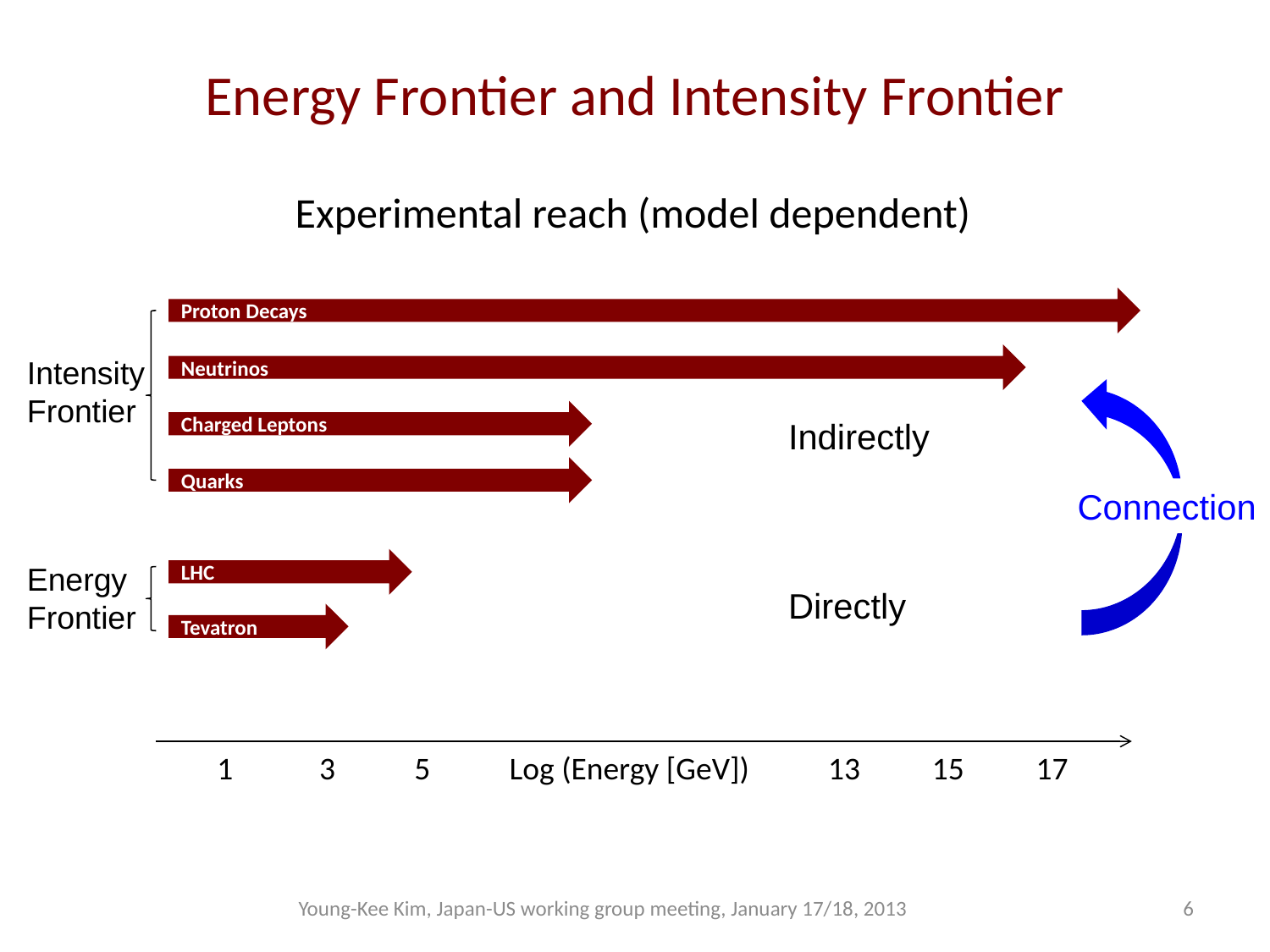

# Energy Frontier and Intensity Frontier
Experimental reach (model dependent)
Proton Decays

Neutrinos
Intensity
Frontier

Connection
Charged Leptons
Indirectly

Directly
Quarks
LHC
Energy
Frontier

Tevatron
     1            3           5           Log (Energy [GeV])           13          15          17
Young-Kee Kim, Japan-US working group meeting, January 17/18, 2013
6